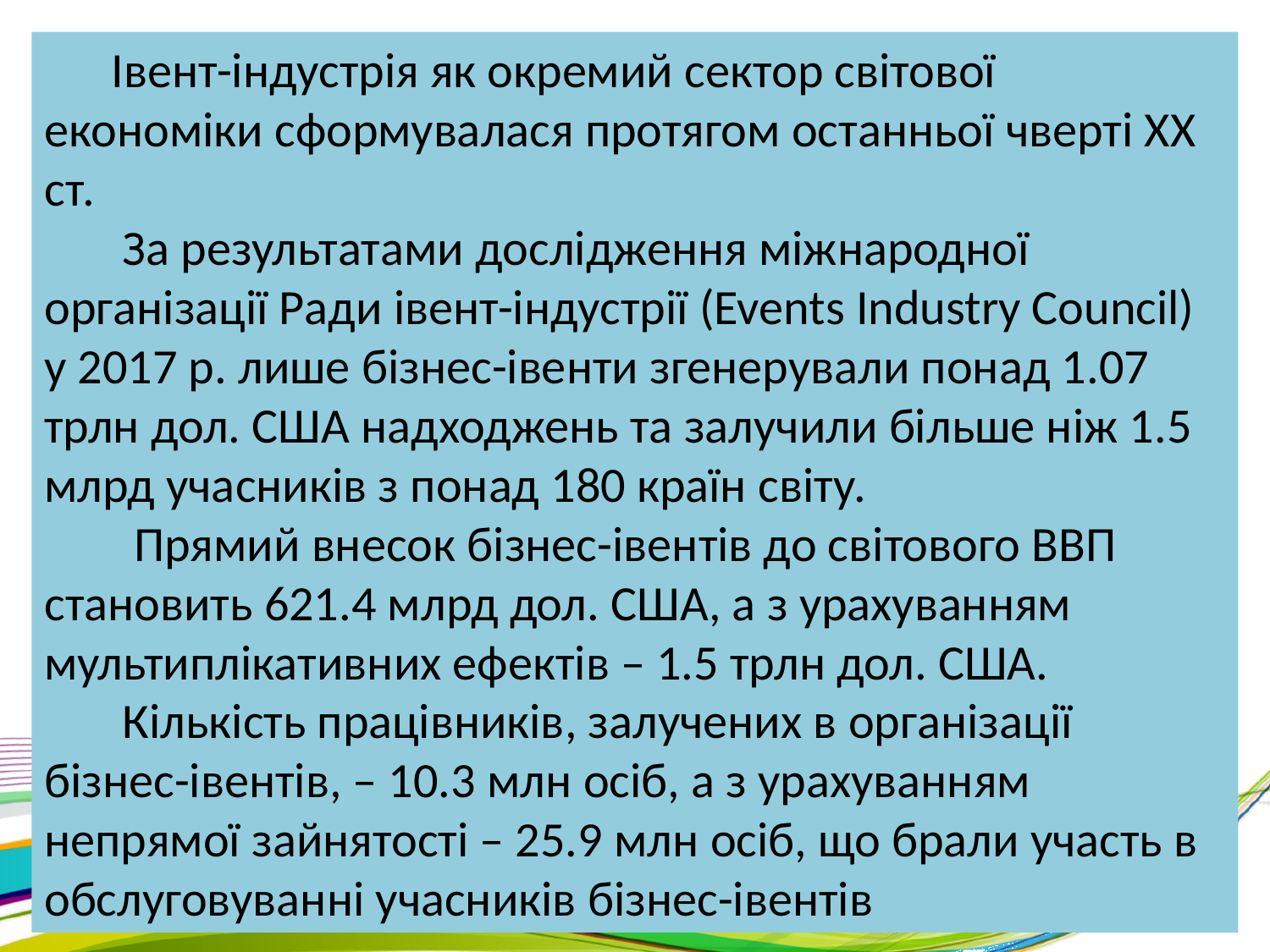

Івент-індустрія як окремий сектор світової економіки сформувалася протягом останньої чверті ХХ ст.
       За результатами дослідження міжнародної організації Ради івент-індустрії (Events Industry Council) у 2017 р. лише бізнес-івенти згенерували понад 1.07 трлн дол. США надходжень та залучили більше ніж 1.5 млрд учасників з понад 180 країн світу.
        Прямий внесок бізнес-івентів до світового ВВП становить 621.4 млрд дол. США, а з урахуванням мультиплікативних ефектів – 1.5 трлн дол. США.
       Кількість працівників, залучених в організації бізнес-івентів, – 10.3 млн осіб, а з урахуванням непрямої зайнятості – 25.9 млн осіб, що брали участь в обслуговуванні учасників бізнес-івентів